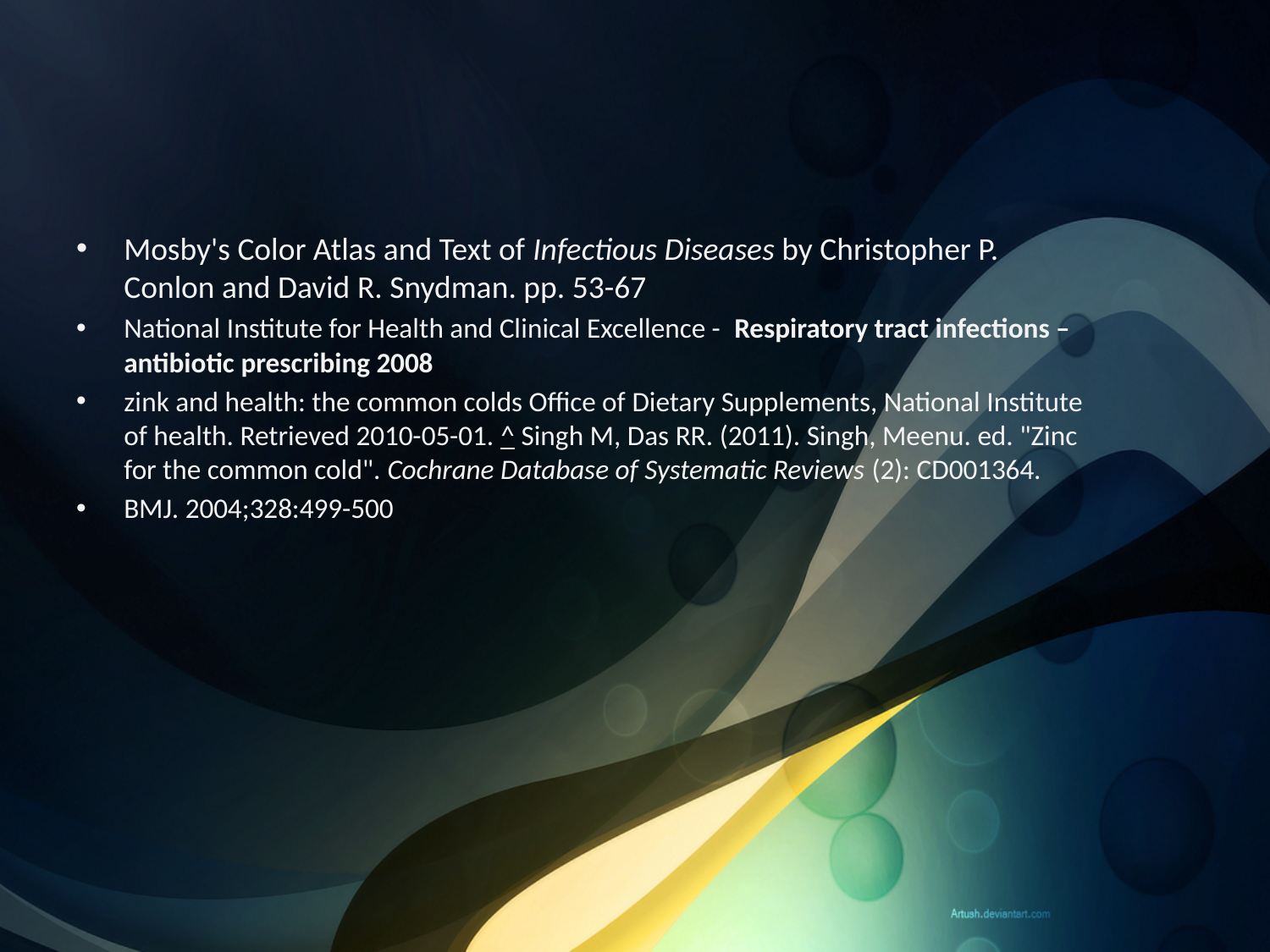

#
Mosby's Color Atlas and Text of Infectious Diseases by Christopher P. Conlon and David R. Snydman. pp. 53-67
National Institute for Health and Clinical Excellence -  Respiratory tract infections – antibiotic prescribing 2008
zink and health: the common colds Office of Dietary Supplements, National Institute of health. Retrieved 2010-05-01. ^ Singh M, Das RR. (2011). Singh, Meenu. ed. "Zinc for the common cold". Cochrane Database of Systematic Reviews (2): CD001364.
BMJ. 2004;328:499-500